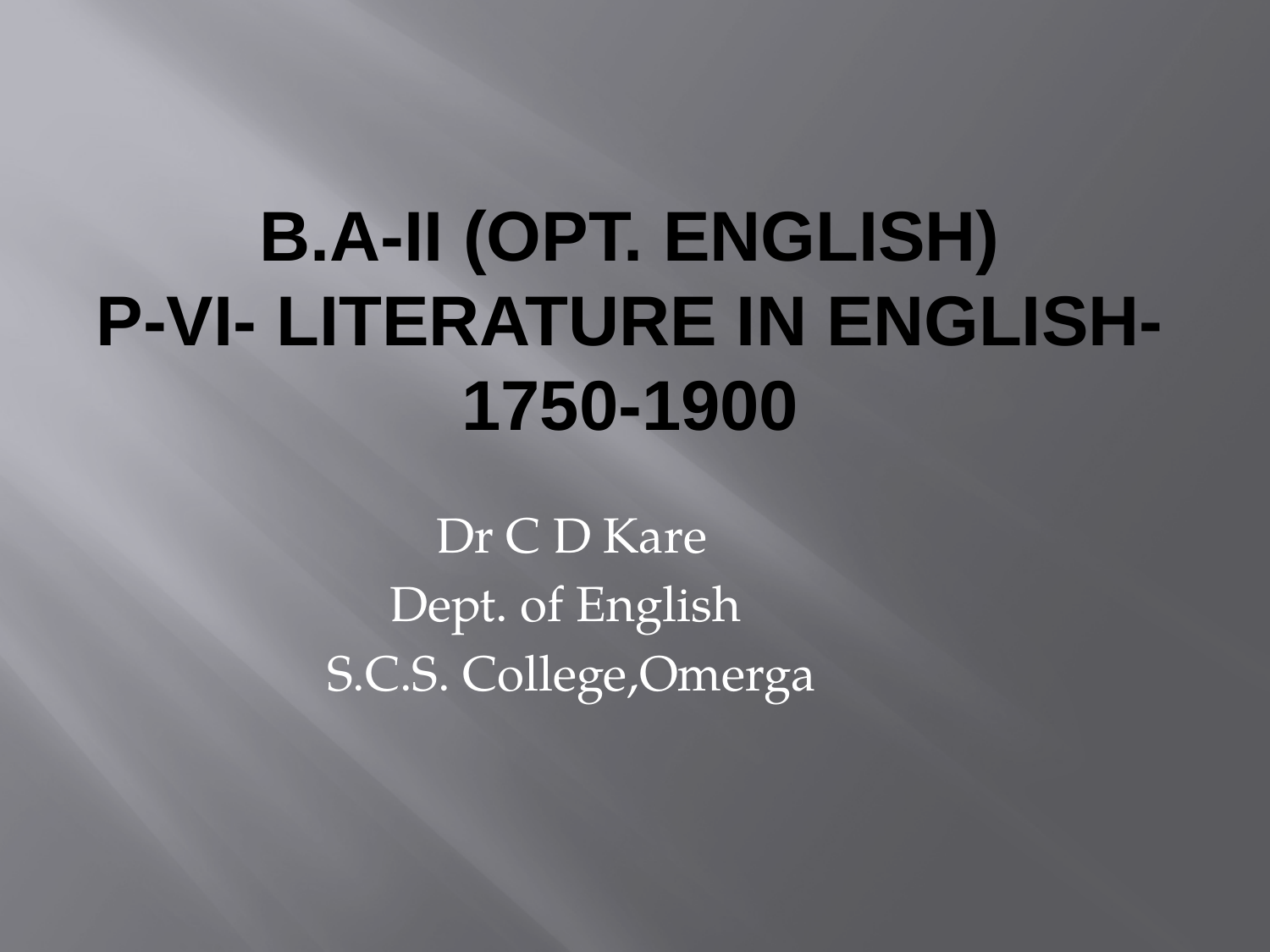

# B.A-II (Opt. English) P-VI- Literature in English-1750-1900
 Dr C D Kare
Dept. of English
S.C.S. College,Omerga